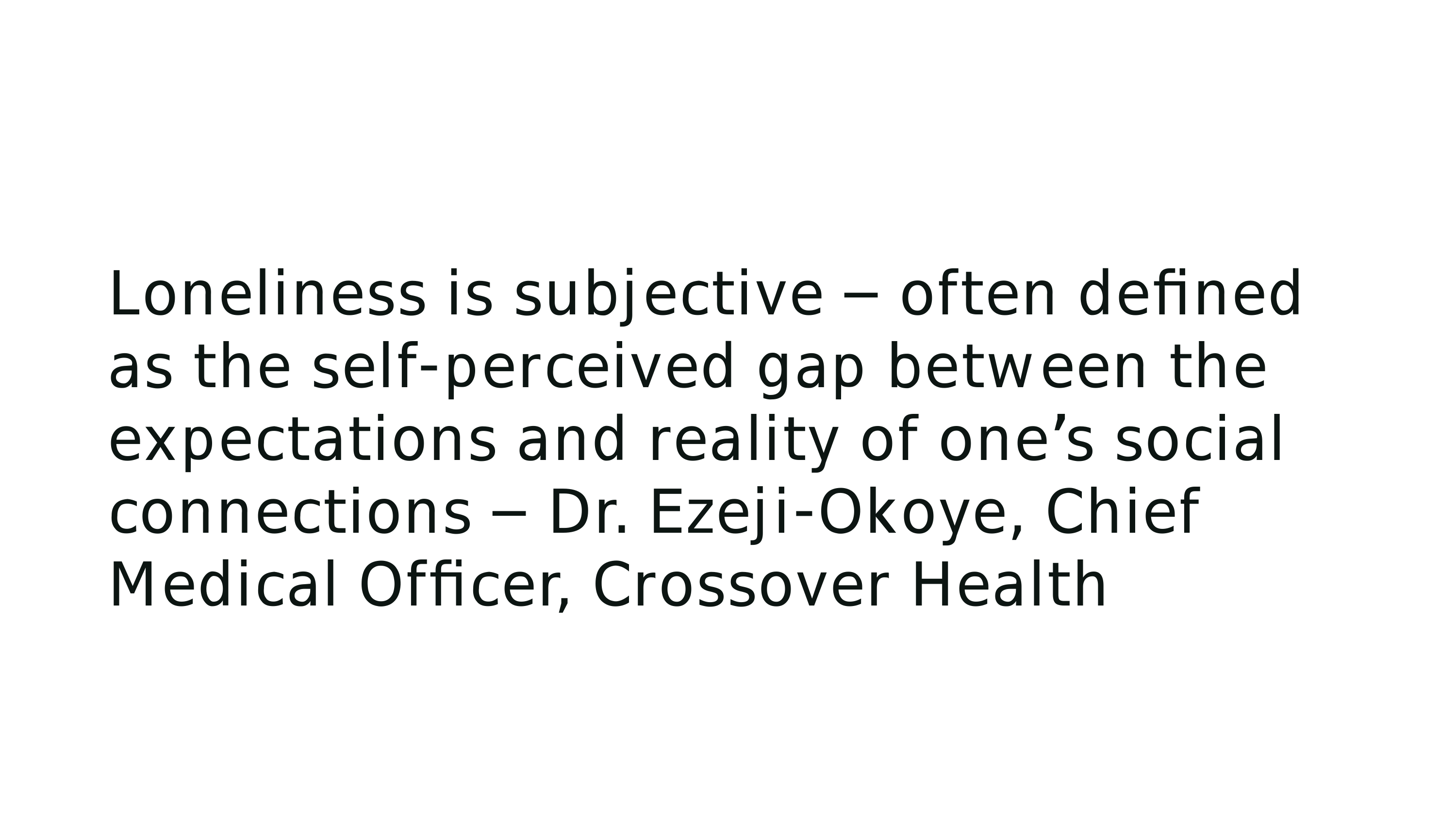

# Loneliness is subjective – often defined as the self-perceived gap between the expectations and reality of one’s social connections – Dr. Ezeji-Okoye, Chief Medical Officer, Crossover Health